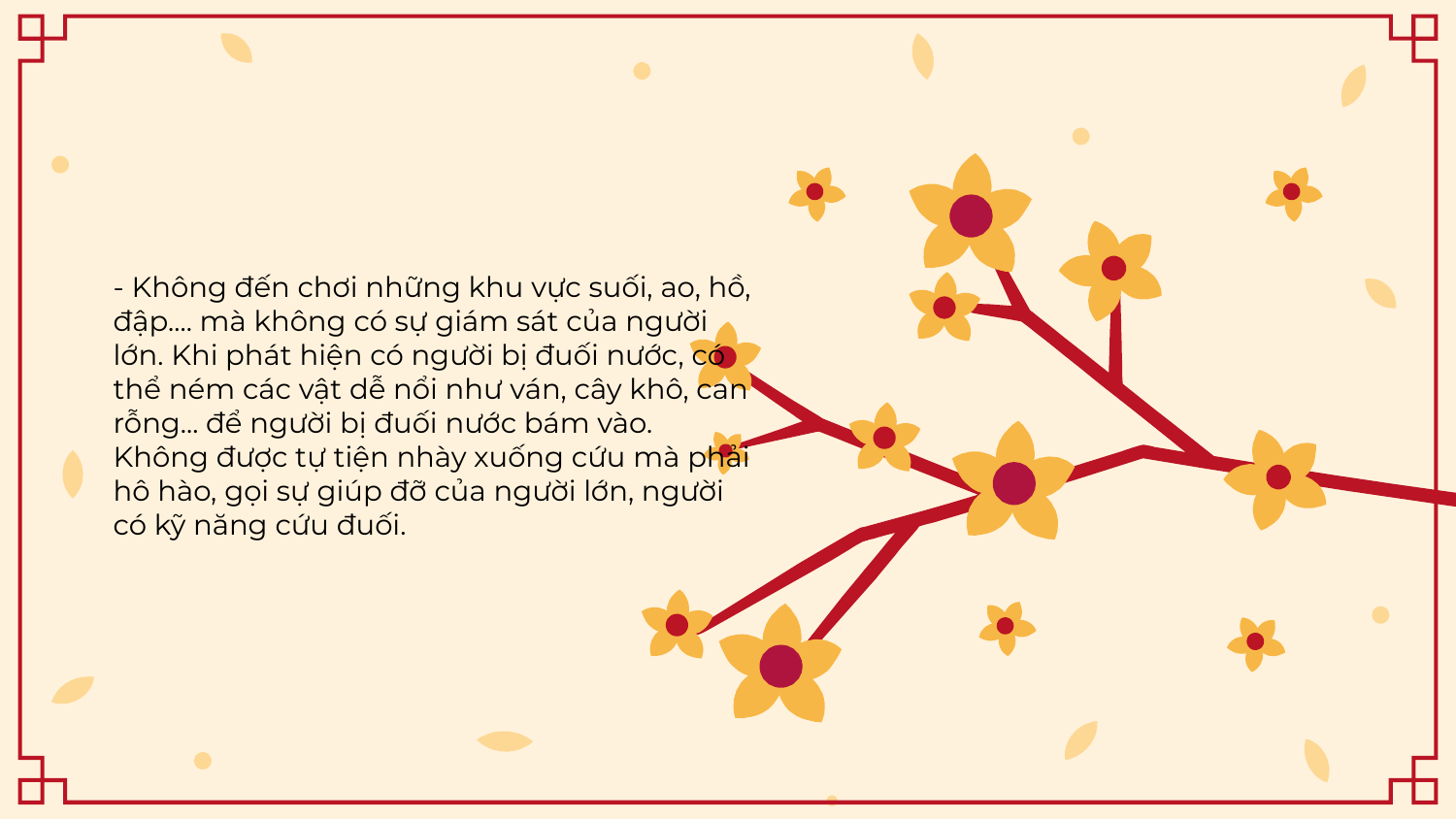

- Không đến chơi những khu vực suối, ao, hồ, đập.... mà không có sự giám sát của người lớn. Khi phát hiện có người bị đuối nước, có thể ném các vật dễ nổi như ván, cây khô, can rỗng... để người bị đuối nước bám vào. Không được tự tiện nhày xuống cứu mà phải hô hào, gọi sự giúp đỡ của người lớn, người có kỹ năng cứu đuối.